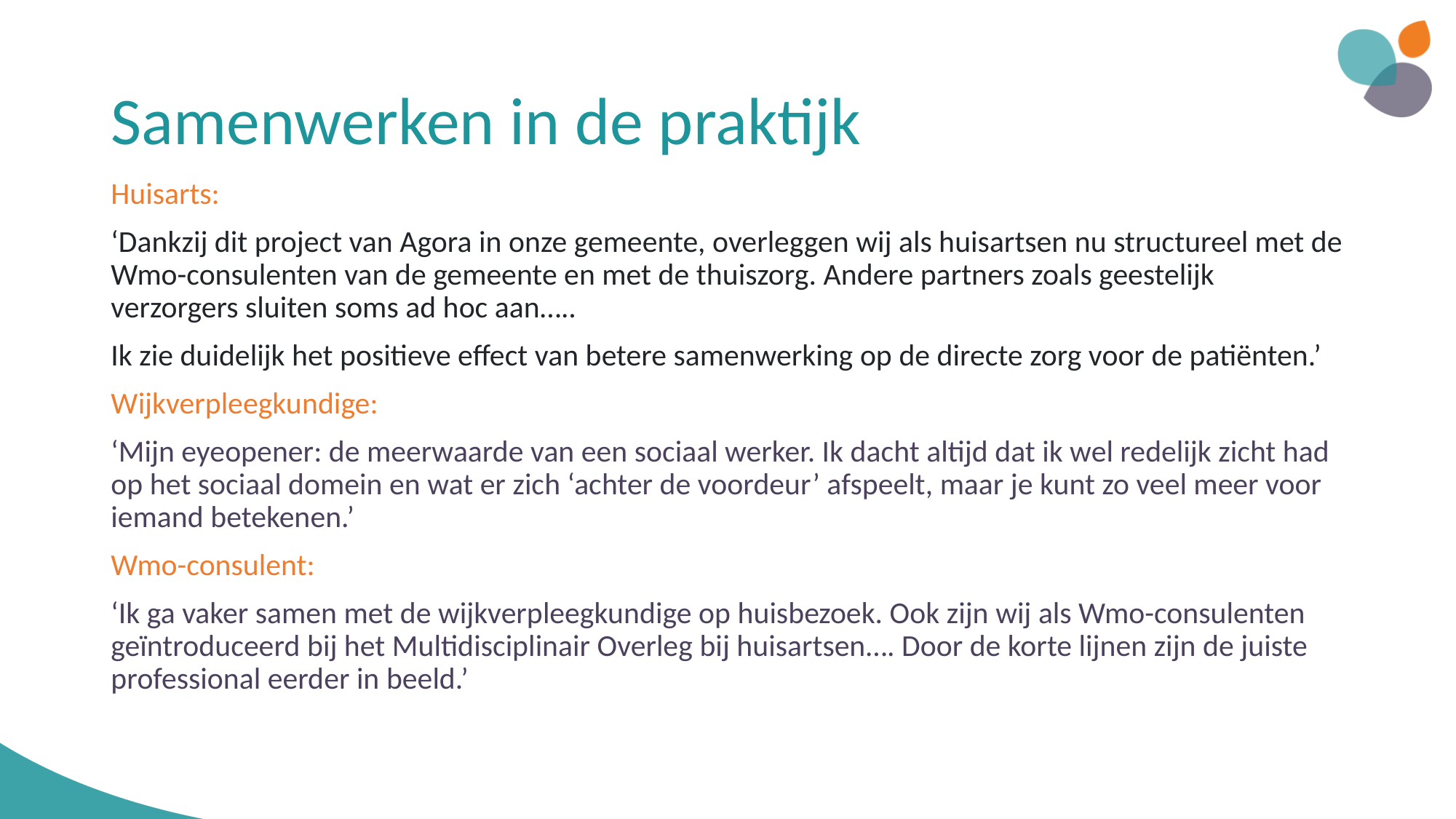

# Samenwerken in de praktijk
Huisarts:
‘Dankzij dit project van Agora in onze gemeente, overleggen wij als huisartsen nu structureel met de Wmo-consulenten van de gemeente en met de thuiszorg. Andere partners zoals geestelijk verzorgers sluiten soms ad hoc aan…..
Ik zie duidelijk het positieve effect van betere samenwerking op de directe zorg voor de patiënten.’
Wijkverpleegkundige:
‘Mijn eyeopener: de meerwaarde van een sociaal werker. Ik dacht altijd dat ik wel redelijk zicht had op het sociaal domein en wat er zich ‘achter de voordeur’ afspeelt, maar je kunt zo veel meer voor iemand betekenen.’
Wmo-consulent:
‘Ik ga vaker samen met de wijkverpleegkundige op huisbezoek. Ook zijn wij als Wmo-consulenten geïntroduceerd bij het Multidisciplinair Overleg bij huisartsen…. Door de korte lijnen zijn de juiste professional eerder in beeld.’